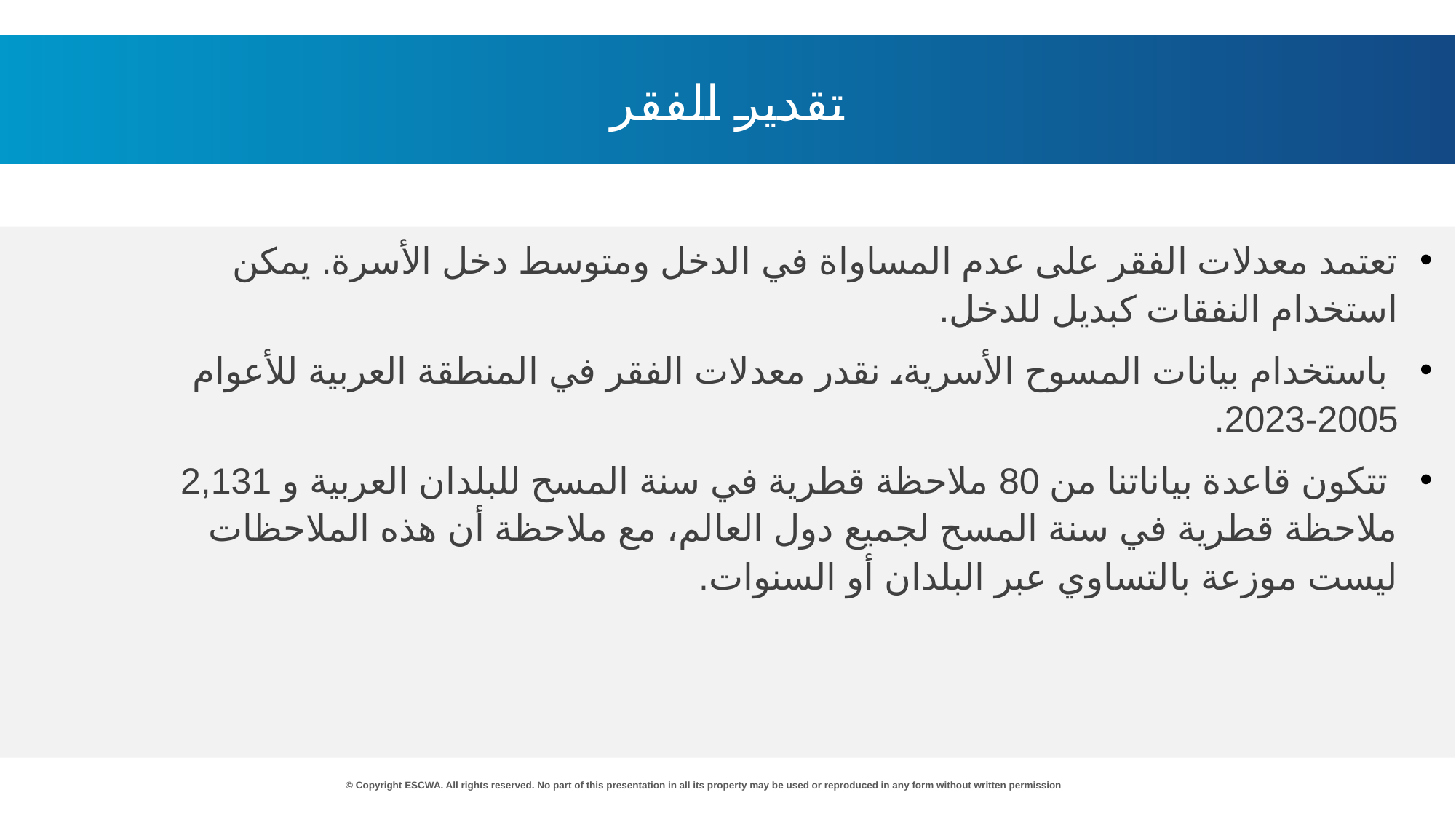

تقدير الفقر
تعتمد معدلات الفقر على عدم المساواة في الدخل ومتوسط دخل الأسرة. يمكن استخدام النفقات كبديل للدخل.
 باستخدام بيانات المسوح الأسرية، نقدر معدلات الفقر في المنطقة العربية للأعوام 2005-2023.
 تتكون قاعدة بياناتنا من 80 ملاحظة قطرية في سنة المسح للبلدان العربية و 2,131 ملاحظة قطرية في سنة المسح لجميع دول العالم، مع ملاحظة أن هذه الملاحظات ليست موزعة بالتساوي عبر البلدان أو السنوات.